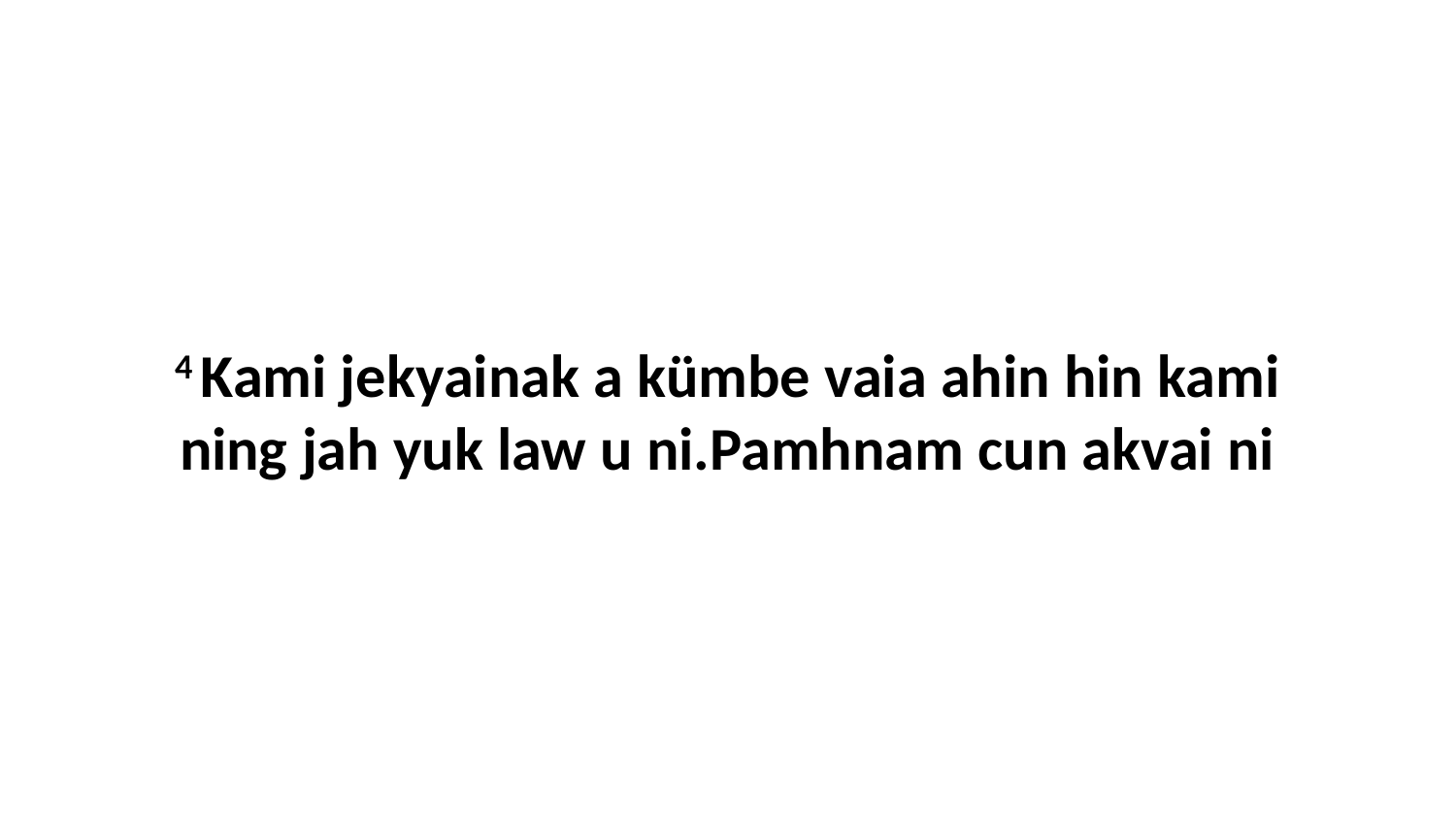

4 Kami jekyainak a kümbe vaia ahin hin kami ning jah yuk law u ni.Pamhnam cun akvai ni